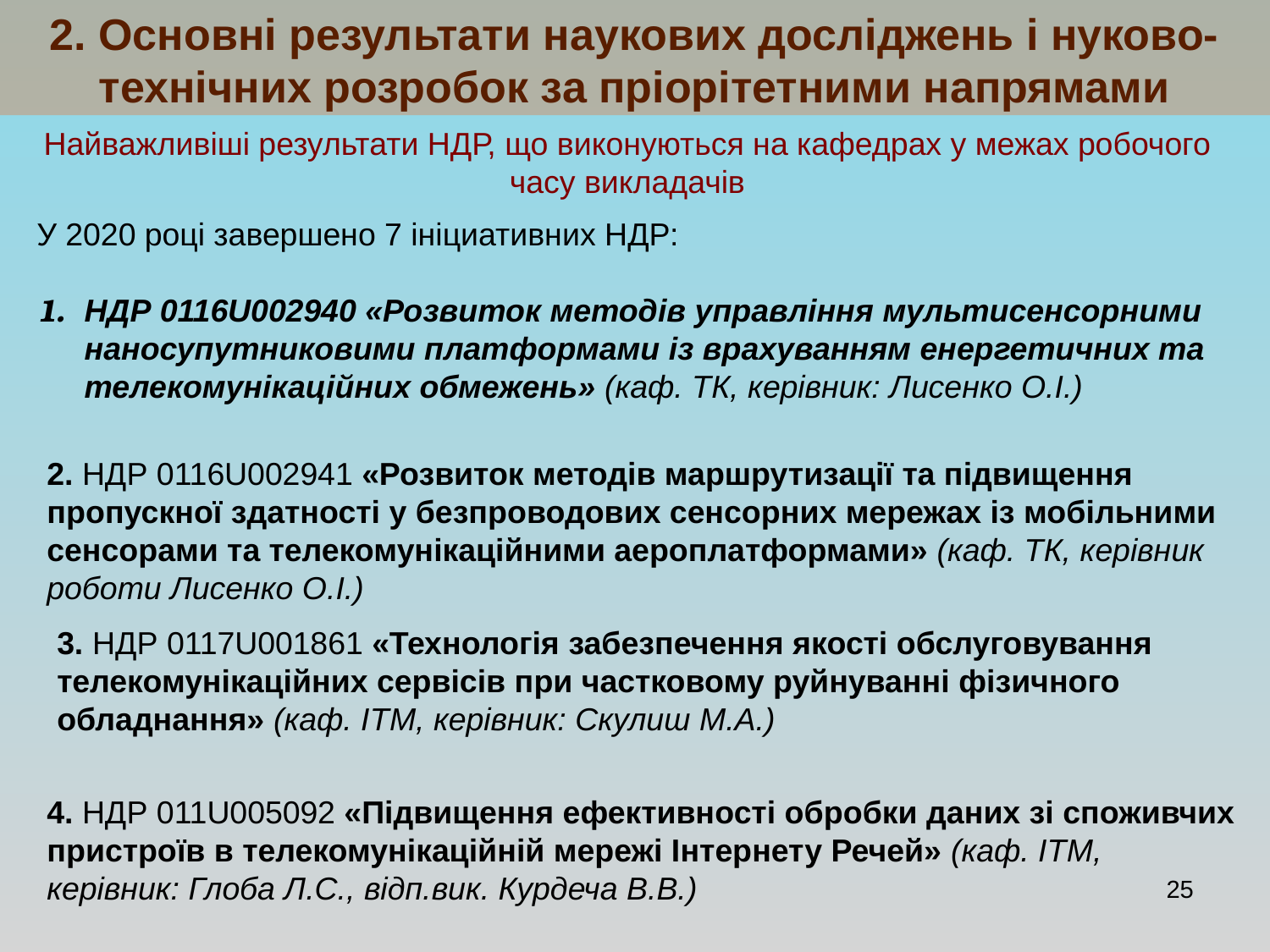

2. Основні результати наукових досліджень і нуково-технічних розробок за пріорітетними напрямами
Найважливіші результати НДР, що виконуються на кафедрах у межах робочого часу викладачів
У 2020 році завершено 7 ініциативних НДР:

НДР 0116U002940 «Розвиток методів управління мультисенсорними наносупутниковими платформами із врахуванням енергетичних та телекомунікаційних обмежень» (каф. ТК, керівник: Лисенко О.І.)
2. НДР 0116U002941 «Розвиток методів маршрутизації та підвищення пропускної здатності у безпроводових сенсорних мережах із мобільними сенсорами та телекомунікаційними аероплатформами» (каф. ТК, керівник роботи Лисенко О.І.)

3. НДР 0117U001861 «Технологія забезпечення якості обслуговування телекомунікаційних сервісів при частковому руйнуванні фізичного обладнання» (каф. ІТМ, керівник: Скулиш М.А.)
4. НДР 011U005092 «Підвищення ефективності обробки даних зі споживчих пристроїв в телекомунікаційній мережі Інтернету Речей» (каф. ІТМ, керівник: Глоба Л.С., відп.вик. Курдеча В.В.)
25